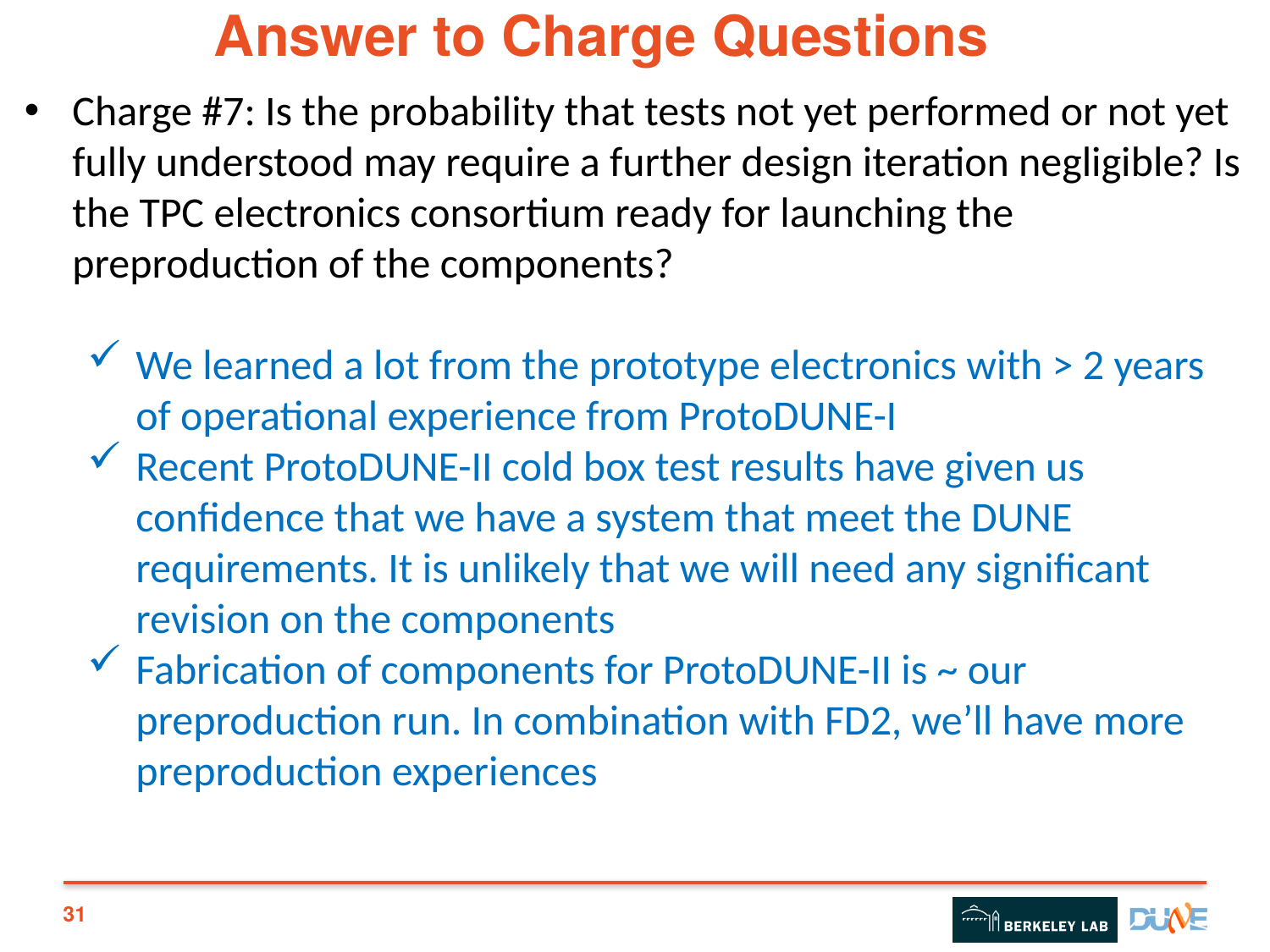

# Answer to Charge Questions
Charge #7: Is the probability that tests not yet performed or not yet fully understood may require a further design iteration negligible? Is the TPC electronics consortium ready for launching the preproduction of the components?

We learned a lot from the prototype electronics with > 2 years of operational experience from ProtoDUNE-I
Recent ProtoDUNE-II cold box test results have given us confidence that we have a system that meet the DUNE requirements. It is unlikely that we will need any significant revision on the components
Fabrication of components for ProtoDUNE-II is ~ our preproduction run. In combination with FD2, we’ll have more preproduction experiences
31